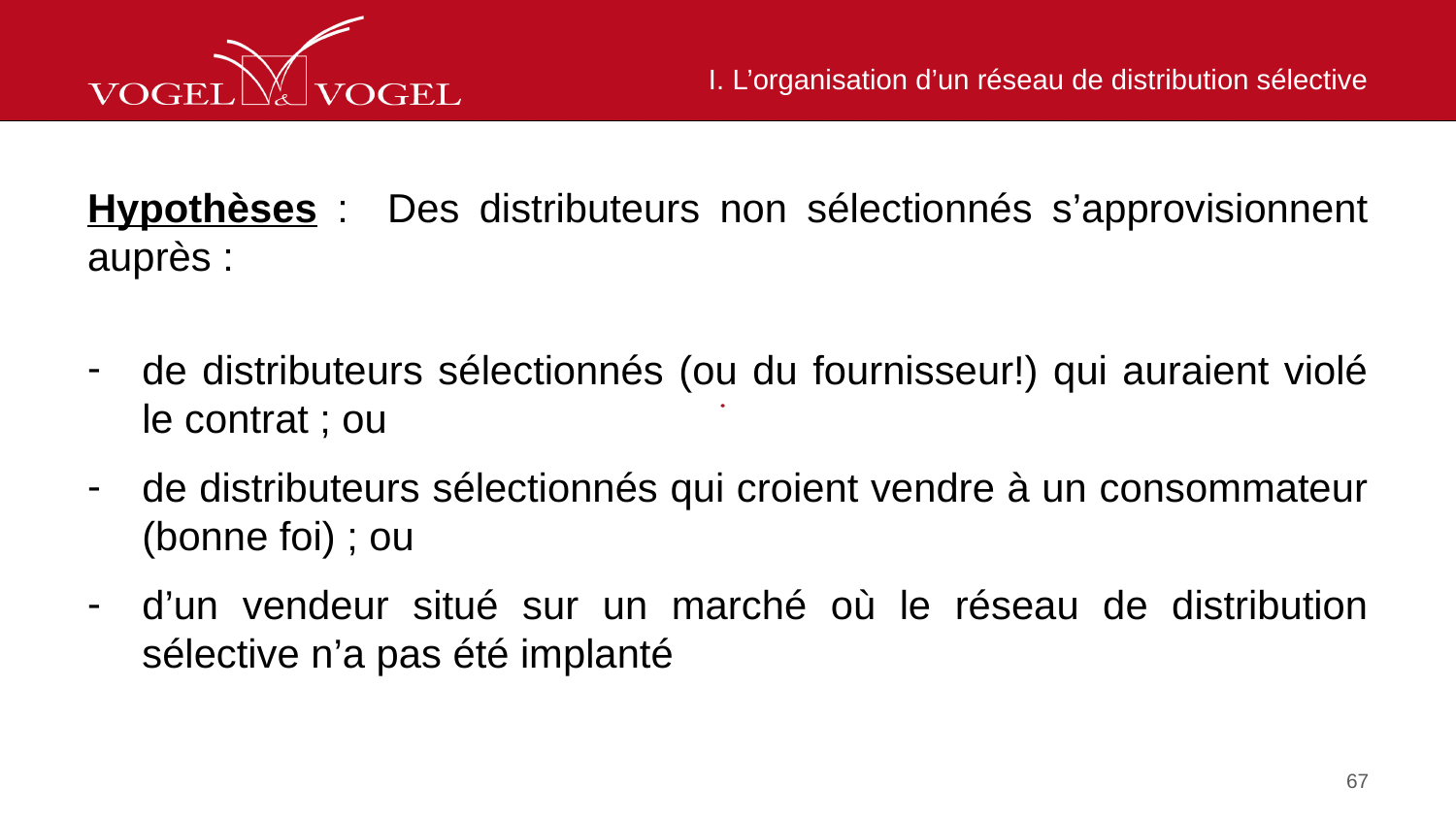

# I. L’organisation d’un réseau de distribution sélective
Hypothèses :  Des distributeurs non sélectionnés s’approvisionnent auprès :

de distributeurs sélectionnés (ou du fournisseur!) qui auraient violé le contrat ; ou
de distributeurs sélectionnés qui croient vendre à un consommateur (bonne foi) ; ou
d’un vendeur situé sur un marché où le réseau de distribution sélective n’a pas été implanté

67